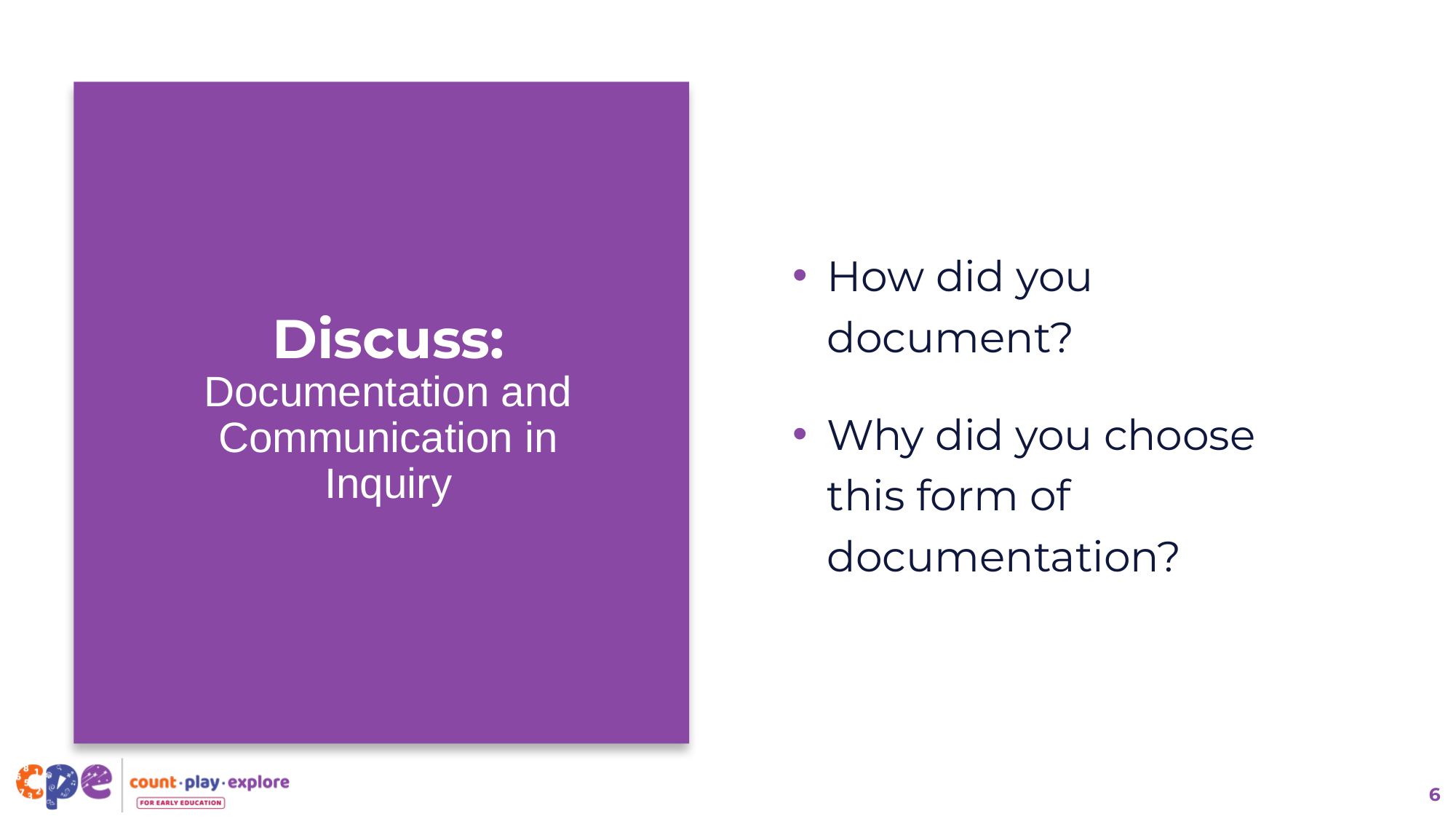

How did you document?
Why did you choose this form of documentation?
# Discuss: Documentation and Communication in Inquiry
6